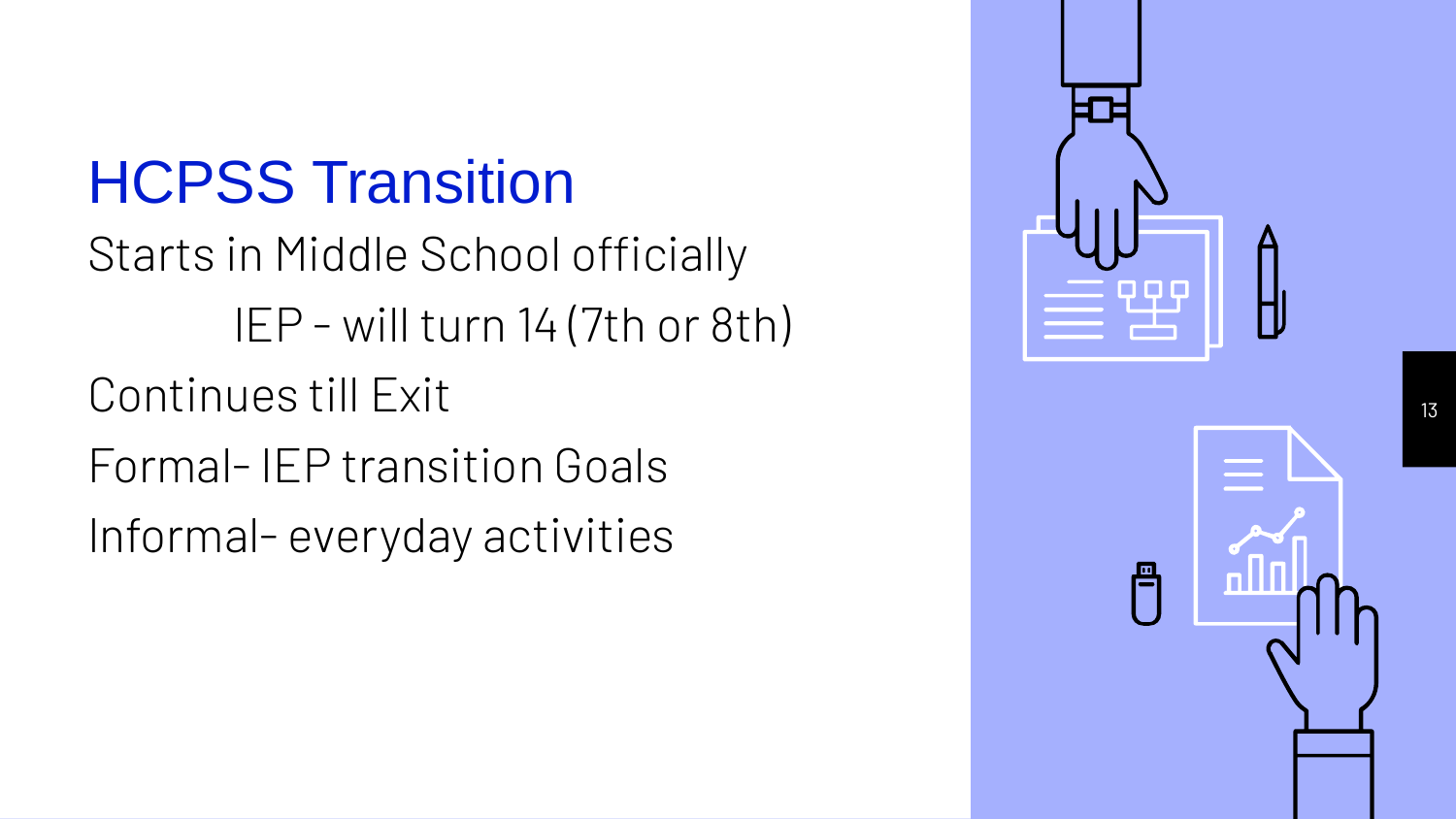

# HCPSS Transition
Starts in Middle School officially
	IEP - will turn 14 (7th or 8th)
Continues till Exit
Formal- IEP transition Goals
Informal- everyday activities
13